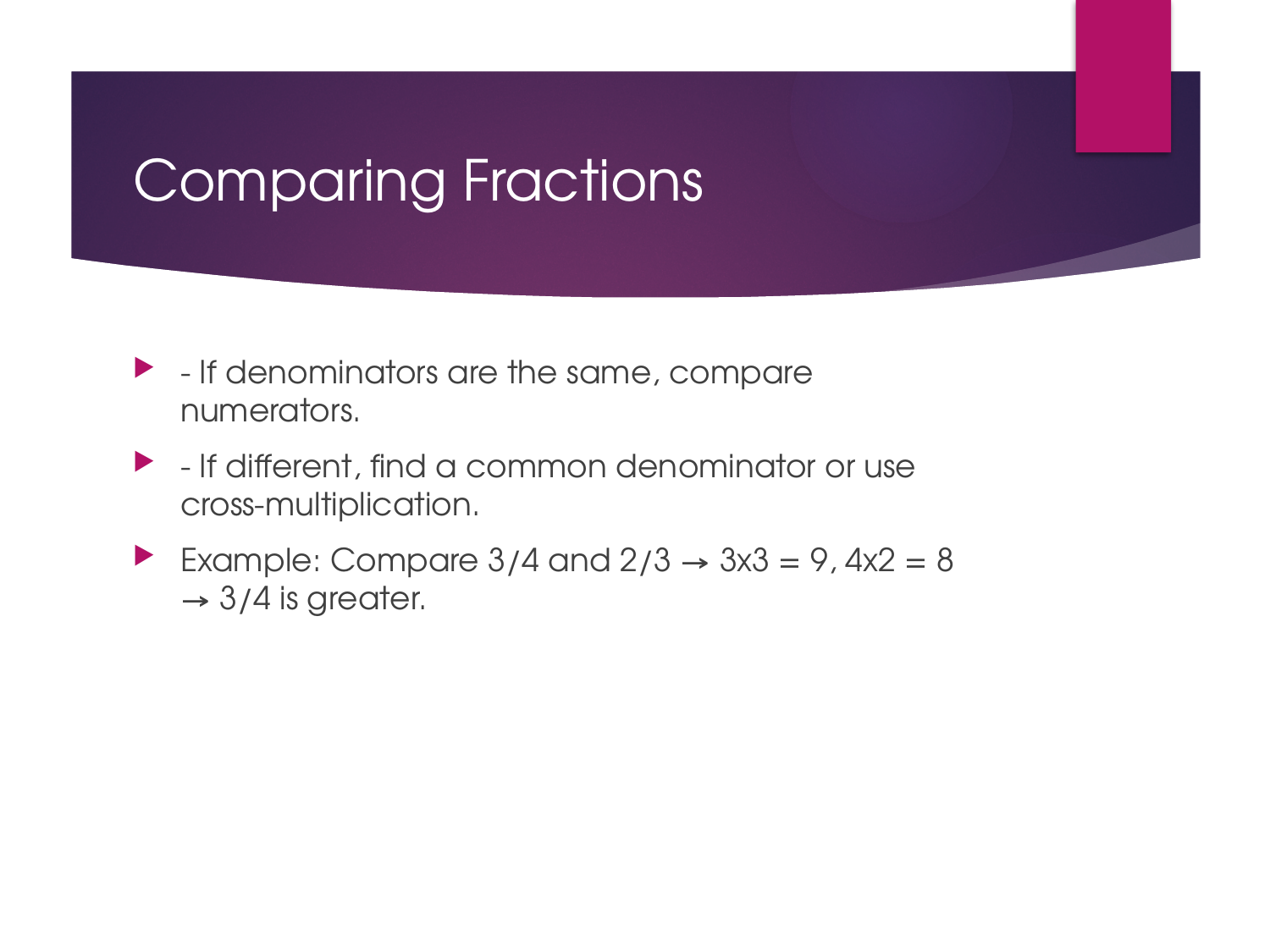

# Comparing Fractions
- If denominators are the same, compare numerators.
- If different, find a common denominator or use cross-multiplication.
Example: Compare 3/4 and 2/3 → 3x3 = 9, 4x2 = 8 → 3/4 is greater.